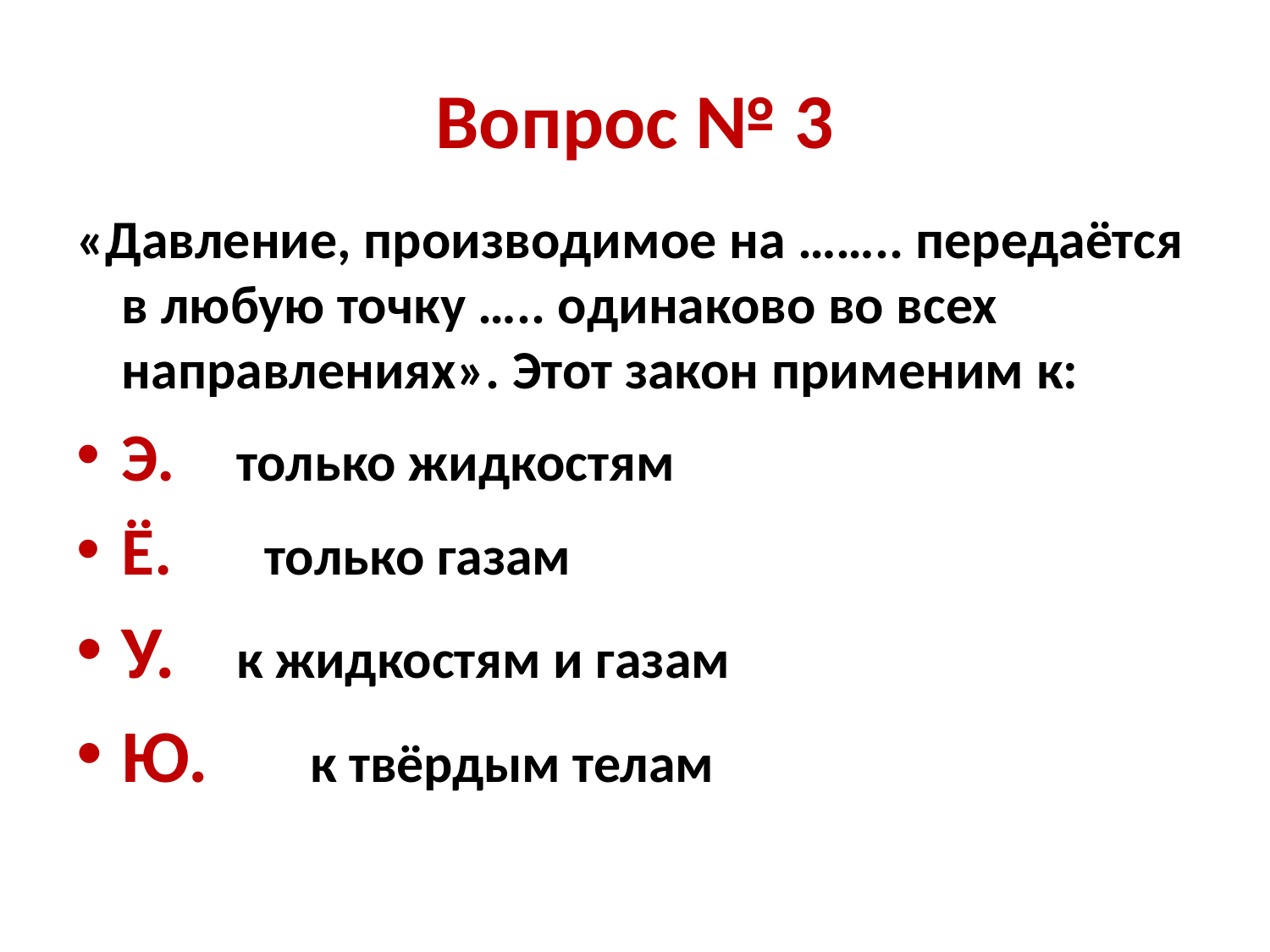

# Вопрос № 3
«Давление, производимое на …….. передаётся в любую точку ….. одинаково во всех направлениях». Этот закон применим к:
Э.     только жидкостям
Ё.      только газам
У.     к жидкостям и газам
Ю.      к твёрдым телам